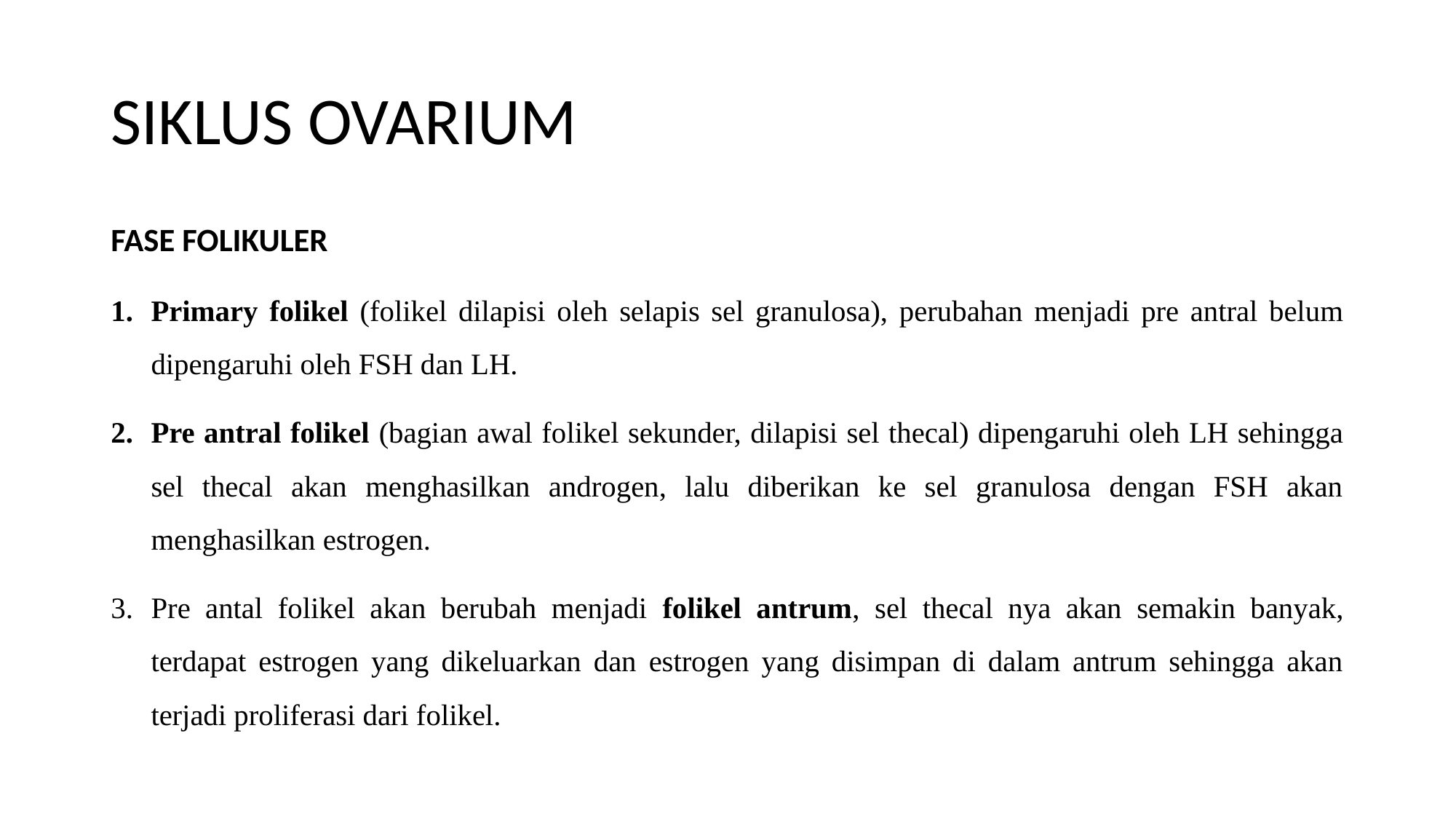

# SIKLUS OVARIUM
FASE FOLIKULER
Primary folikel (folikel dilapisi oleh selapis sel granulosa), perubahan menjadi pre antral belum dipengaruhi oleh FSH dan LH.
Pre antral folikel (bagian awal folikel sekunder, dilapisi sel thecal) dipengaruhi oleh LH sehingga sel thecal akan menghasilkan androgen, lalu diberikan ke sel granulosa dengan FSH akan menghasilkan estrogen.
Pre antal folikel akan berubah menjadi folikel antrum, sel thecal nya akan semakin banyak, terdapat estrogen yang dikeluarkan dan estrogen yang disimpan di dalam antrum sehingga akan terjadi proliferasi dari folikel.